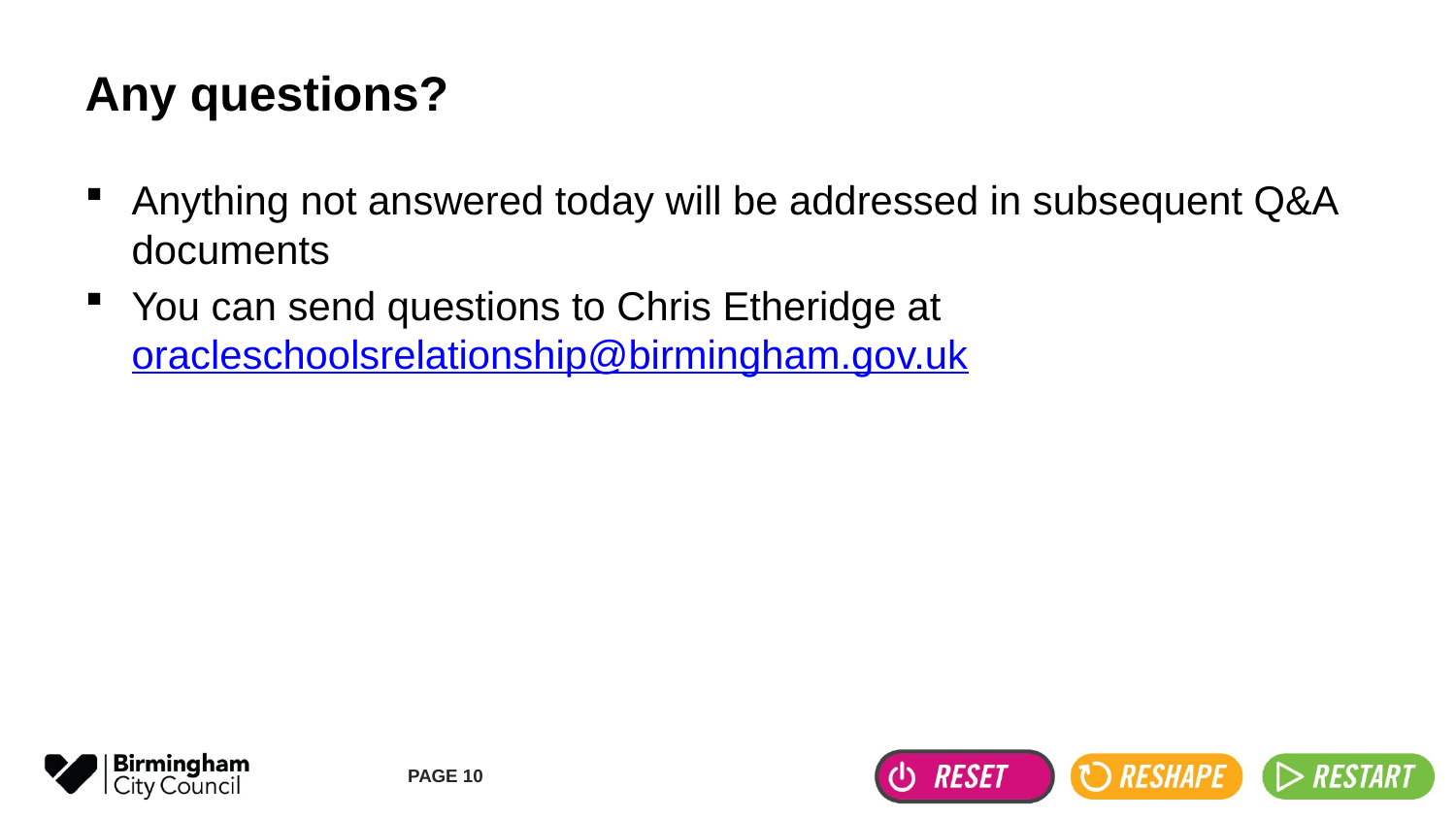

# Any questions?
Anything not answered today will be addressed in subsequent Q&A documents
You can send questions to Chris Etheridge at oracleschoolsrelationship@birmingham.gov.uk